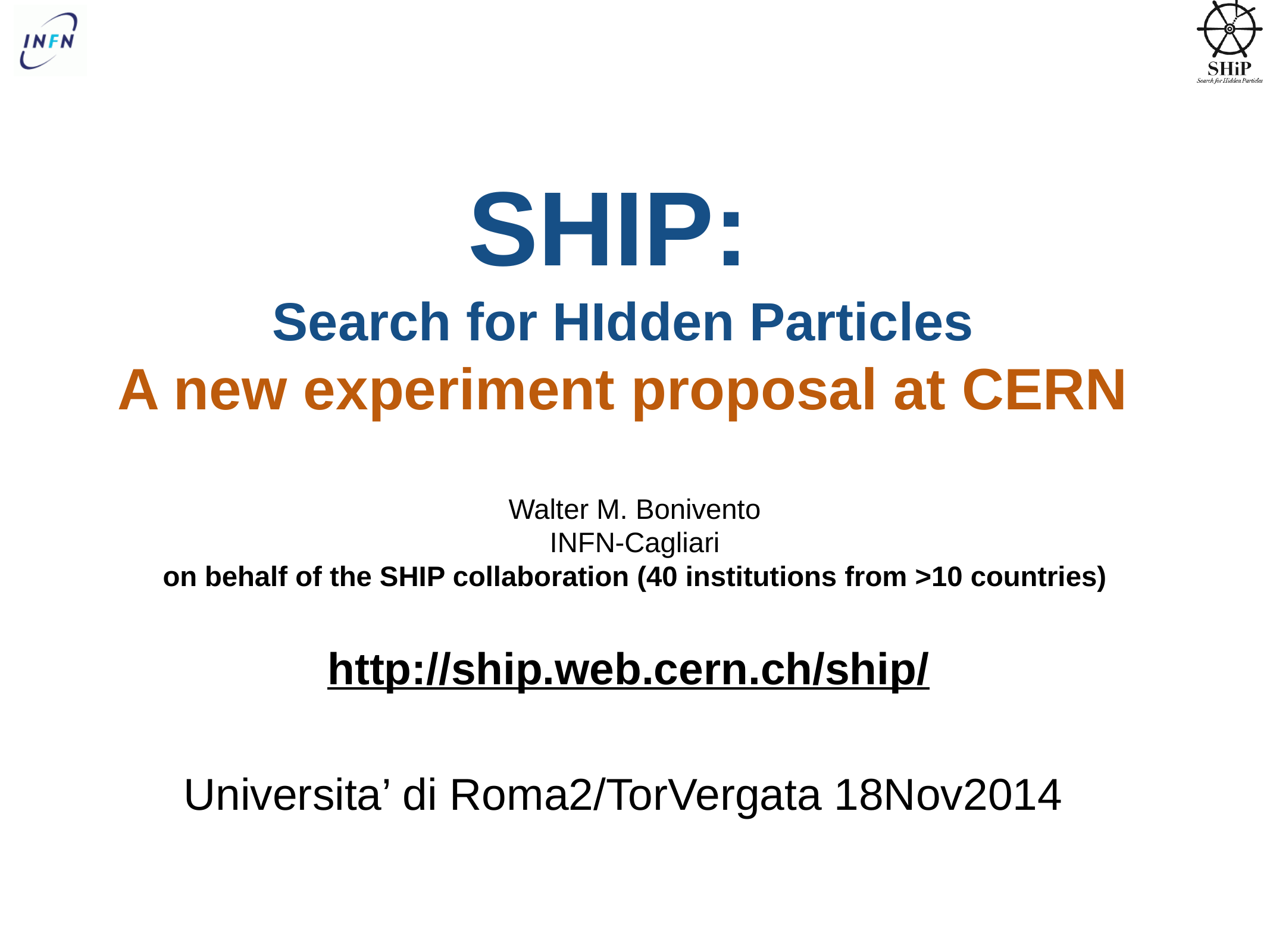

# SHIP:
Search for HIdden Particles
A new experiment proposal at CERN
Walter M. Bonivento
INFN-Cagliari
on behalf of the SHIP collaboration (40 institutions from >10 countries)
http://ship.web.cern.ch/ship/

Universita’ di Roma2/TorVergata 18Nov2014
1